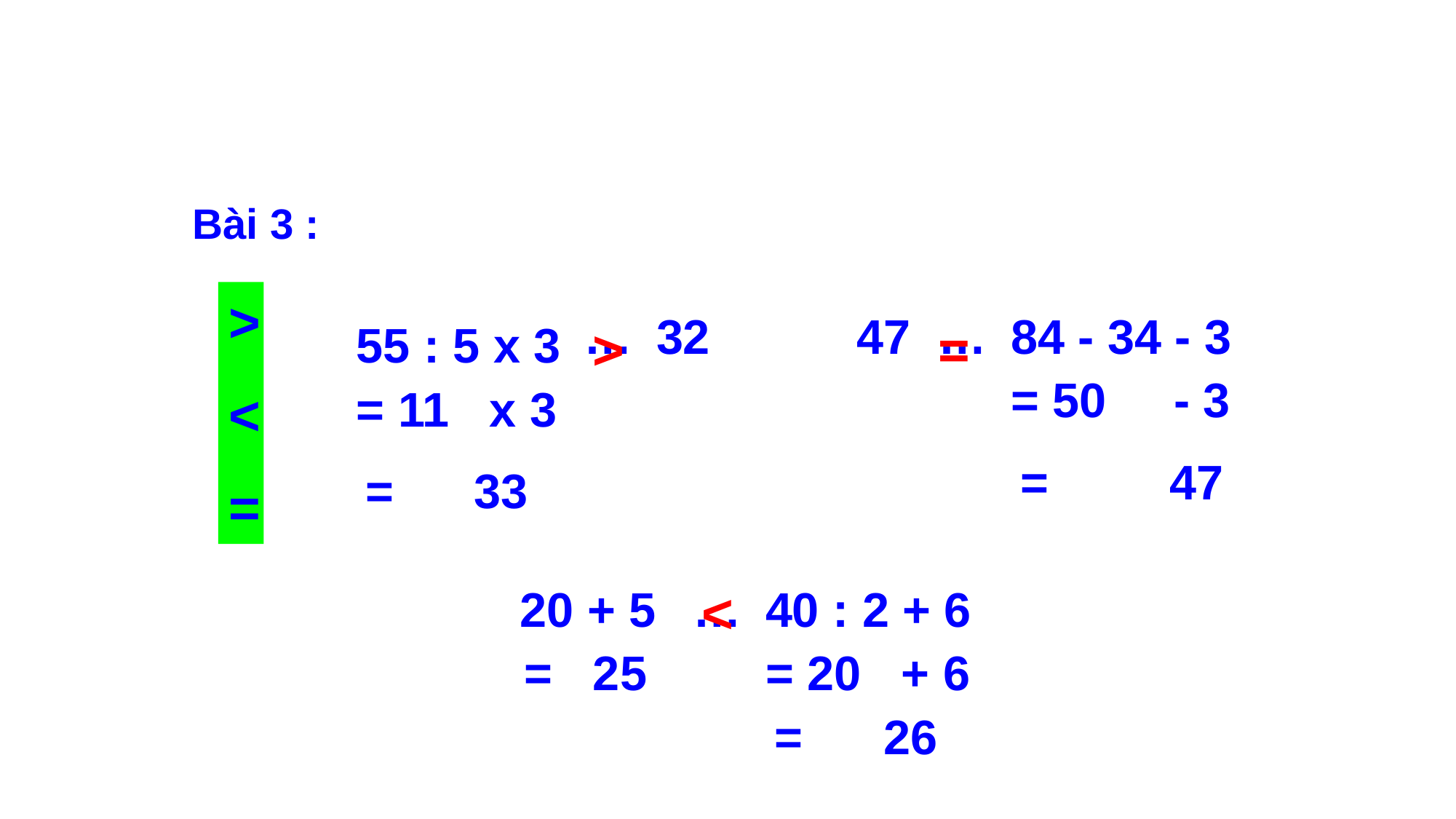

Bài 3 :
>
<
=
…
32
47
…
84 - 34 - 3
55 : 5 x 3
>
=
= 50     - 3
= 11   x 3
=         47
=      33
20 + 5
…
<
40 : 2 + 6
 =   25
= 20   + 6
=      26